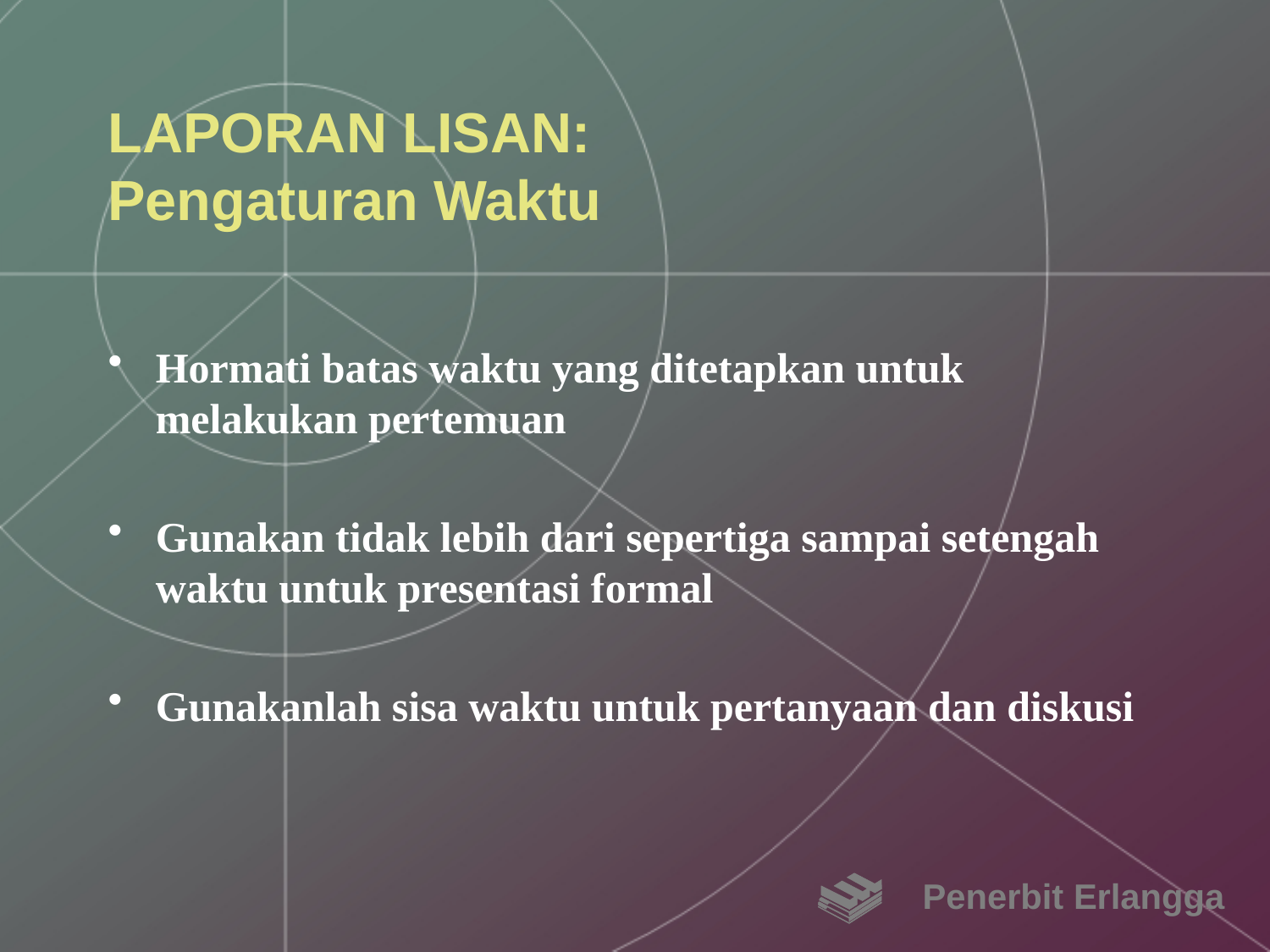

# LAPORAN LISAN: Pengaturan Waktu

Hormati batas waktu yang ditetapkan untuk melakukan pertemuan

Gunakan tidak lebih dari sepertiga sampai setengah waktu untuk presentasi formal

Gunakanlah sisa waktu untuk pertanyaan dan diskusi
Penerbit Erlangga